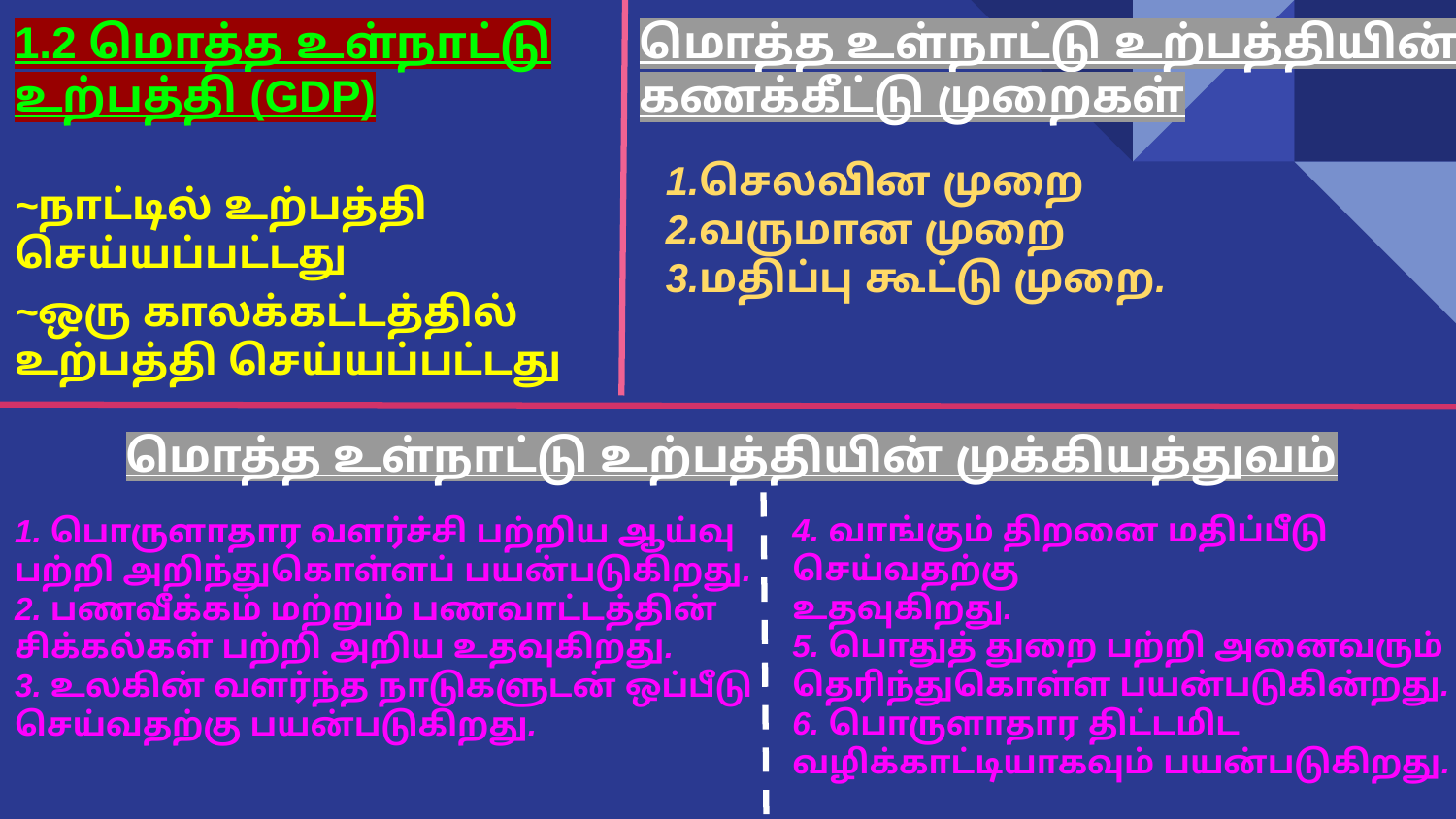

1.2 மொத்த உள்நாட்டு உற்பத்தி (GDP)
மொத்த உள்நாட்டு உற்பத்தியின் கணக்கீட்டு முறைகள்
1.செலவின முறை
2.வருமான முறை
3.மதிப்பு கூட்டு முறை.
~நாட்டில் உற்பத்தி செய்யப்பட்டது
~ஒரு காலக்கட்டத்தில் உற்பத்தி செய்யப்பட்டது
மொத்த உள்நாட்டு உற்பத்தியின் முக்கியத்துவம்
4. வாங்கும் திறனை மதிப்பீடு செய்வதற்கு
உதவுகிறது.
5. பொதுத் துறை பற்றி அனைவரும்
தெரிந்துகொள்ள பயன்படுகின்றது.
6. பொருளாதார திட்டமிட வழிக்காட்டியாகவும் பயன்படுகிறது.
1. பொருளாதார வளர்ச்சி பற்றிய ஆய்வு பற்றி அறிந்துகொள்ளப் பயன்படுகிறது.
2. பணவீக்கம் மற்றும் பணவாட்டத்தின்
சிக்கல்கள் பற்றி அறிய உதவுகிறது.
3. உலகின் வளர்ந்த நாடுகளுடன் ஒப்பீடு
செய்வதற்கு பயன்படுகிறது.